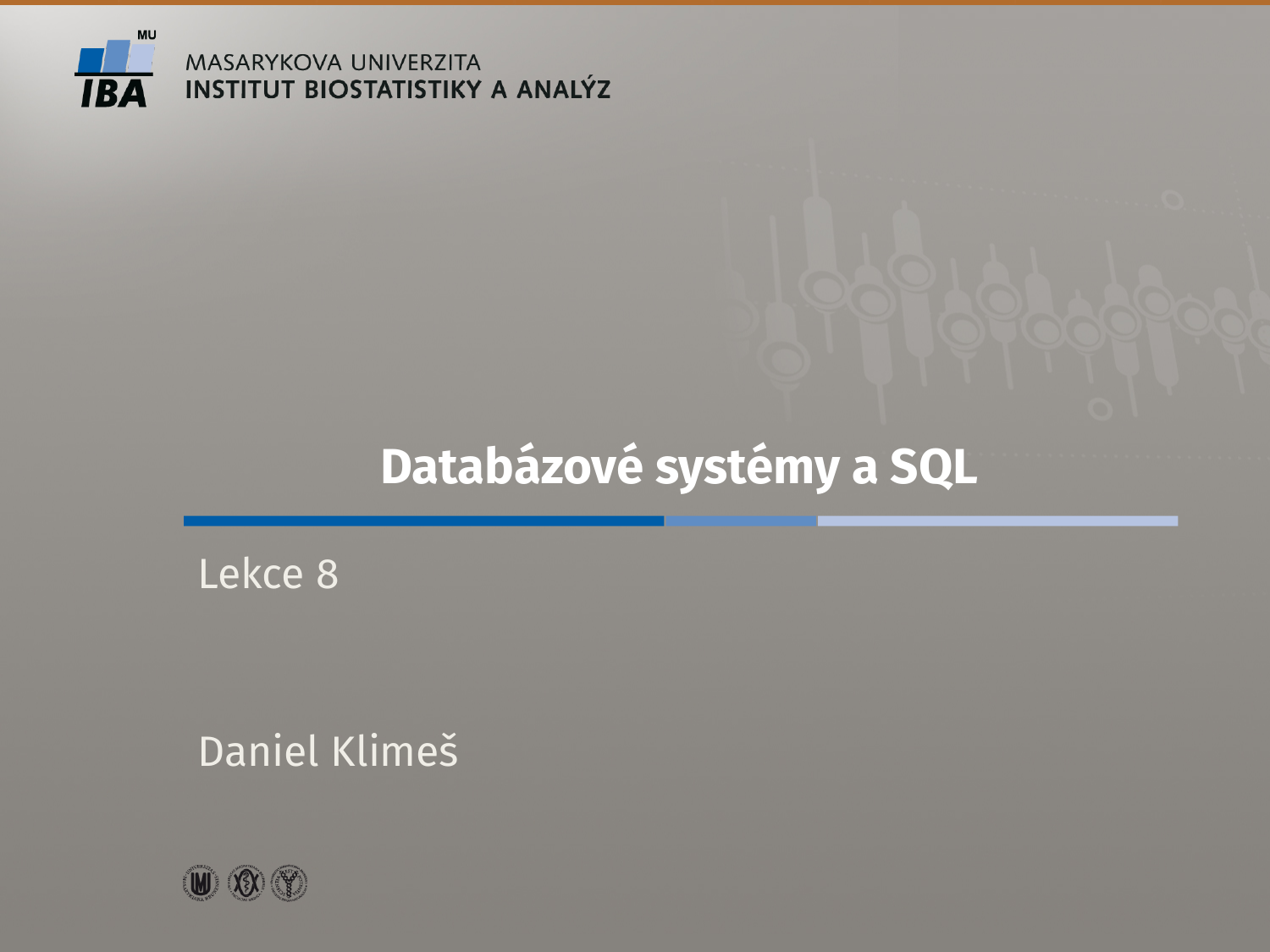

# Databázové systémy a SQL
Lekce 8

Daniel Klimeš